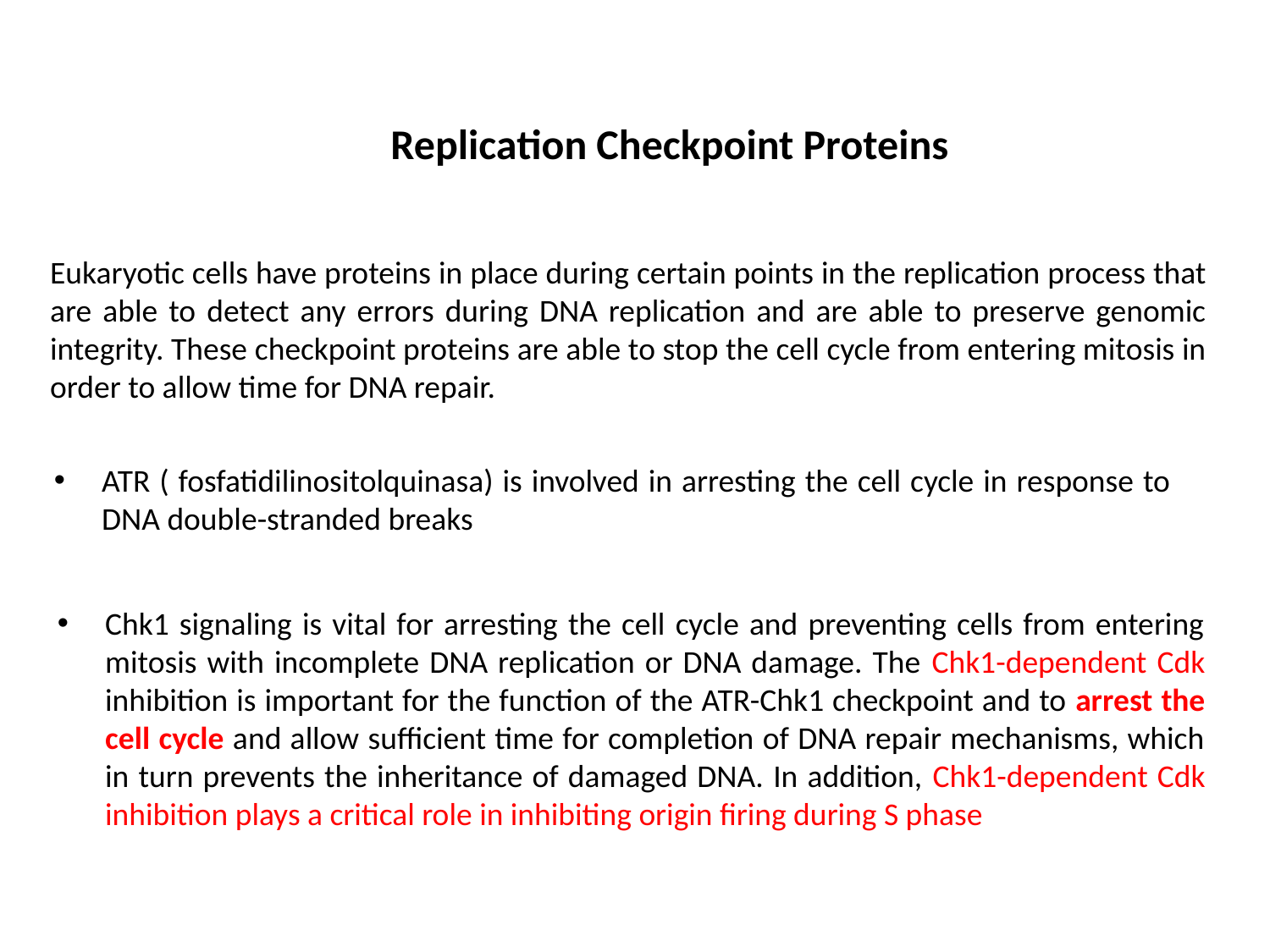

Replication Checkpoint Proteins
Eukaryotic cells have proteins in place during certain points in the replication process that are able to detect any errors during DNA replication and are able to preserve genomic integrity. These checkpoint proteins are able to stop the cell cycle from entering mitosis in order to allow time for DNA repair.
ATR ( fosfatidilinositolquinasa) is involved in arresting the cell cycle in response to DNA double-stranded breaks
Chk1 signaling is vital for arresting the cell cycle and preventing cells from entering mitosis with incomplete DNA replication or DNA damage. The Chk1-dependent Cdk inhibition is important for the function of the ATR-Chk1 checkpoint and to arrest the cell cycle and allow sufficient time for completion of DNA repair mechanisms, which in turn prevents the inheritance of damaged DNA. In addition, Chk1-dependent Cdk inhibition plays a critical role in inhibiting origin firing during S phase